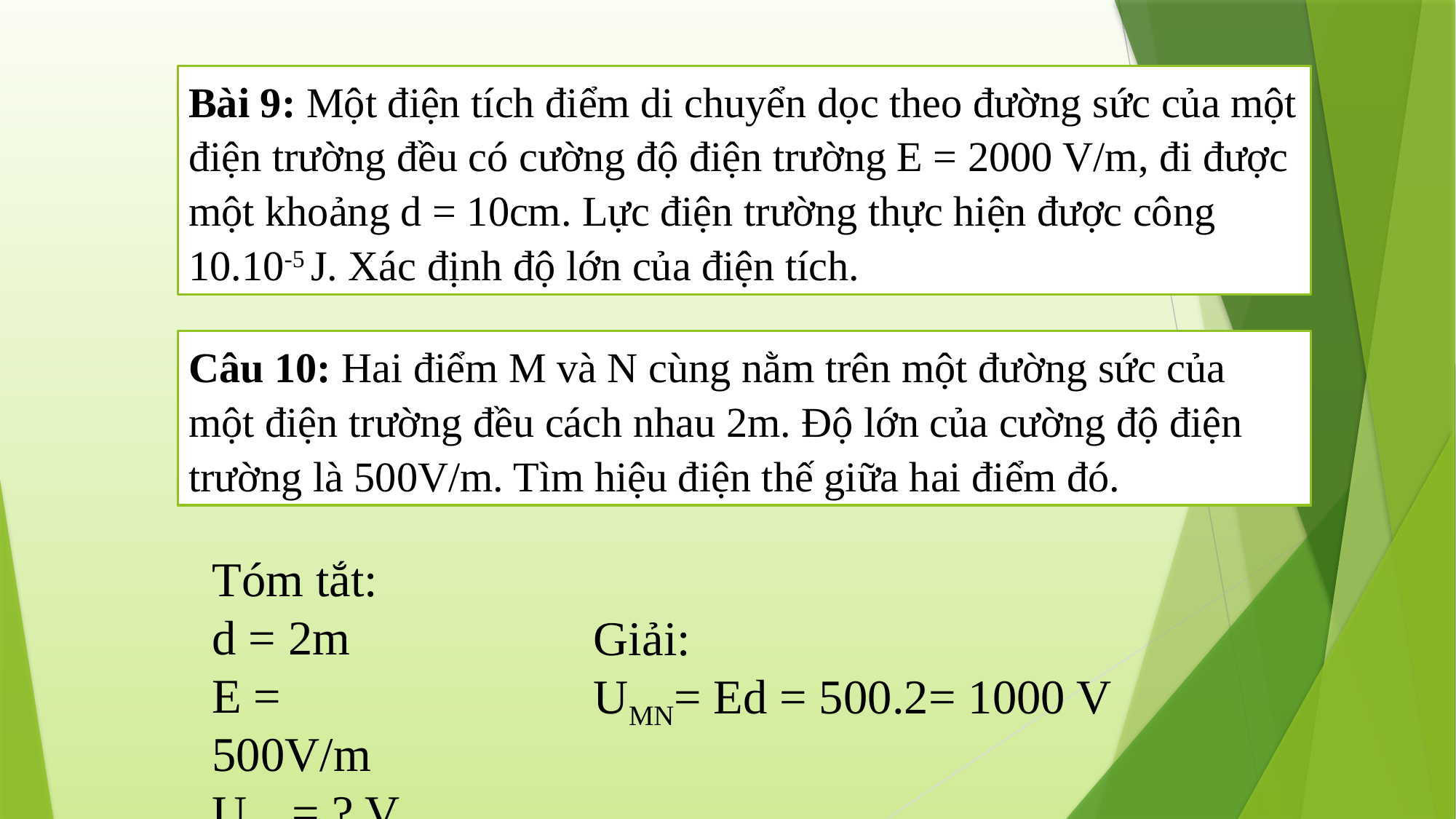

Bài 9: Một điện tích điểm di chuyển dọc theo đường sức của một điện trường đều có cường độ điện trường E = 2000 V/m, đi được một khoảng d = 10cm. Lực điện trường thực hiện được công 10.10-5 J. Xác định độ lớn của điện tích.
Câu 10: Hai điểm M và N cùng nằm trên một đường sức của một điện trường đều cách nhau 2m. Độ lớn của cường độ điện trường là 500V/m. Tìm hiệu điện thế giữa hai điểm đó.
Tóm tắt:
d = 2m
E = 500V/m
UMN= ? V
Giải:
UMN= Ed = 500.2= 1000 V